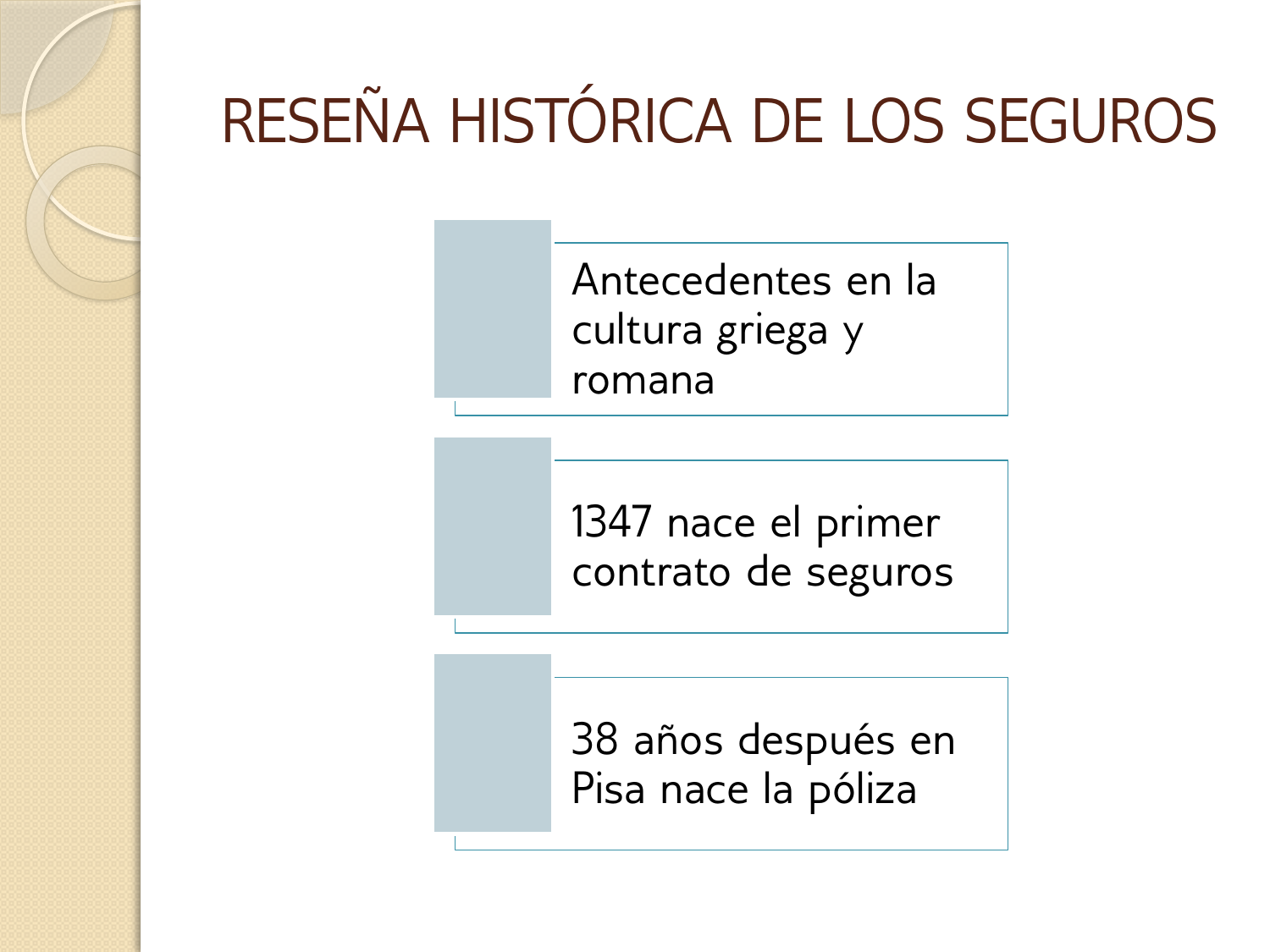

# RESEÑA HISTÓRICA DE LOS SEGUROS
Antecedentes en la cultura griega y romana
1347 nace el primer contrato de seguros
38 años después en Pisa nace la póliza